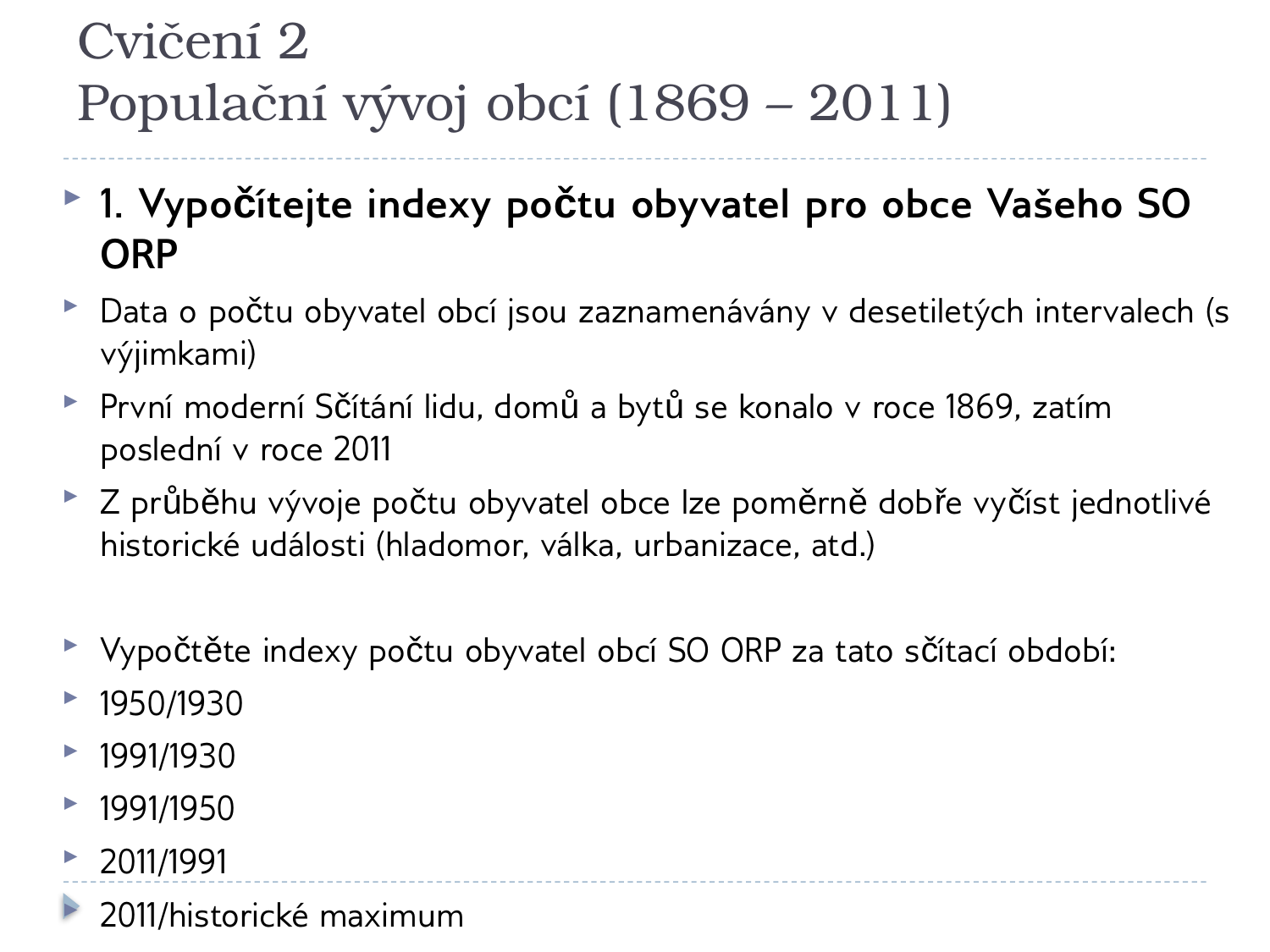

# Cvičení 2 Populační vývoj obcí (1869 – 2011)
1. Vypočítejte indexy počtu obyvatel pro obce Vašeho SO ORP
Data o počtu obyvatel obcí jsou zaznamenávány v desetiletých intervalech (s výjimkami)
První moderní Sčítání lidu, domů a bytů se konalo v roce 1869, zatím poslední v roce 2011
Z průběhu vývoje počtu obyvatel obce lze poměrně dobře vyčíst jednotlivé historické události (hladomor, válka, urbanizace, atd.)

Vypočtěte indexy počtu obyvatel obcí SO ORP za tato sčítací období:
1950/1930
1991/1930
1991/1950
2011/1991
2011/historické maximum